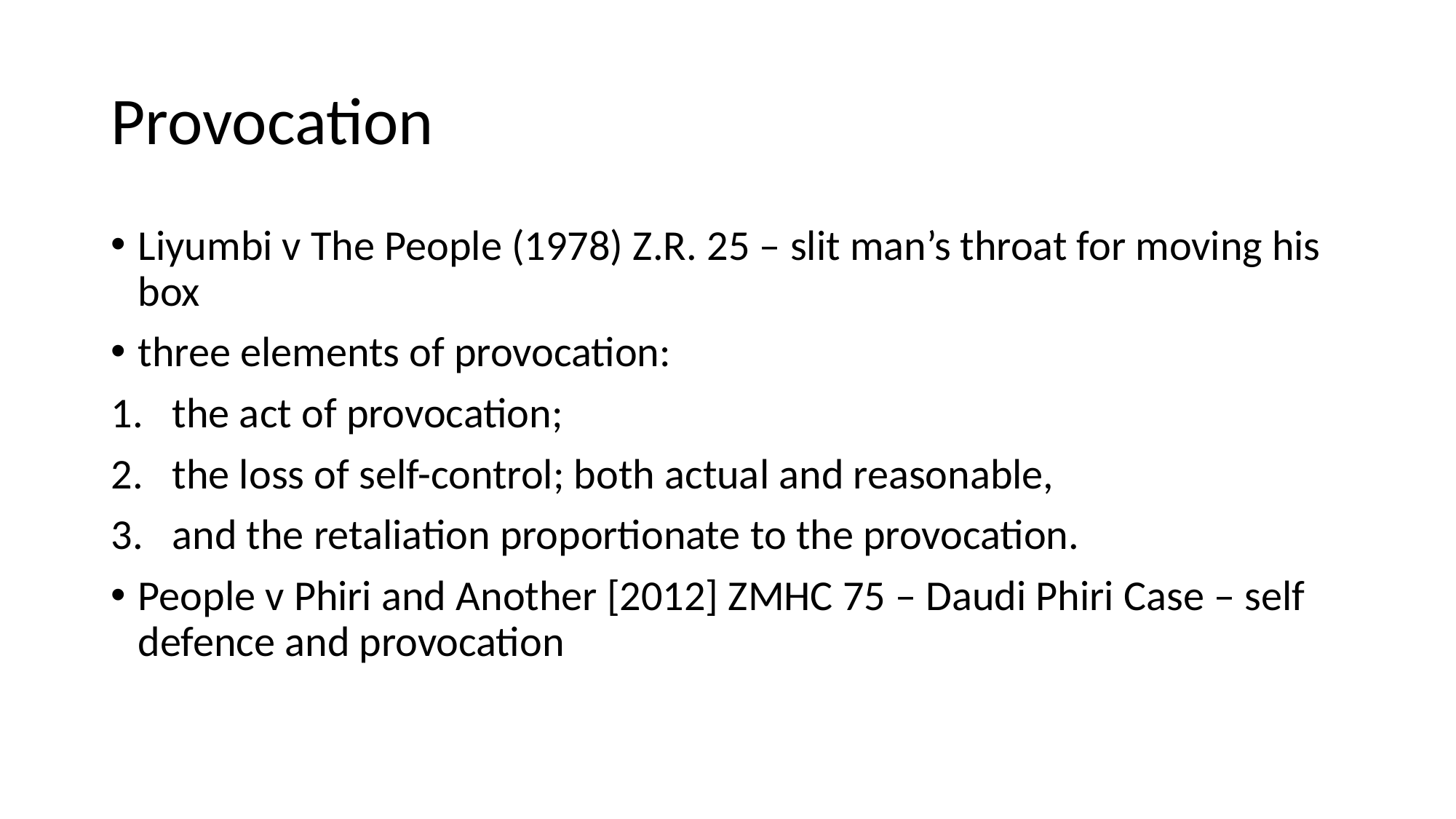

# Provocation
Liyumbi v The People (1978) Z.R. 25 – slit man’s throat for moving his box
three elements of provocation:
the act of provocation;
the loss of self-control; both actual and reasonable,
and the retaliation proportionate to the provocation.
People v Phiri and Another [2012] ZMHC 75 – Daudi Phiri Case – self defence and provocation